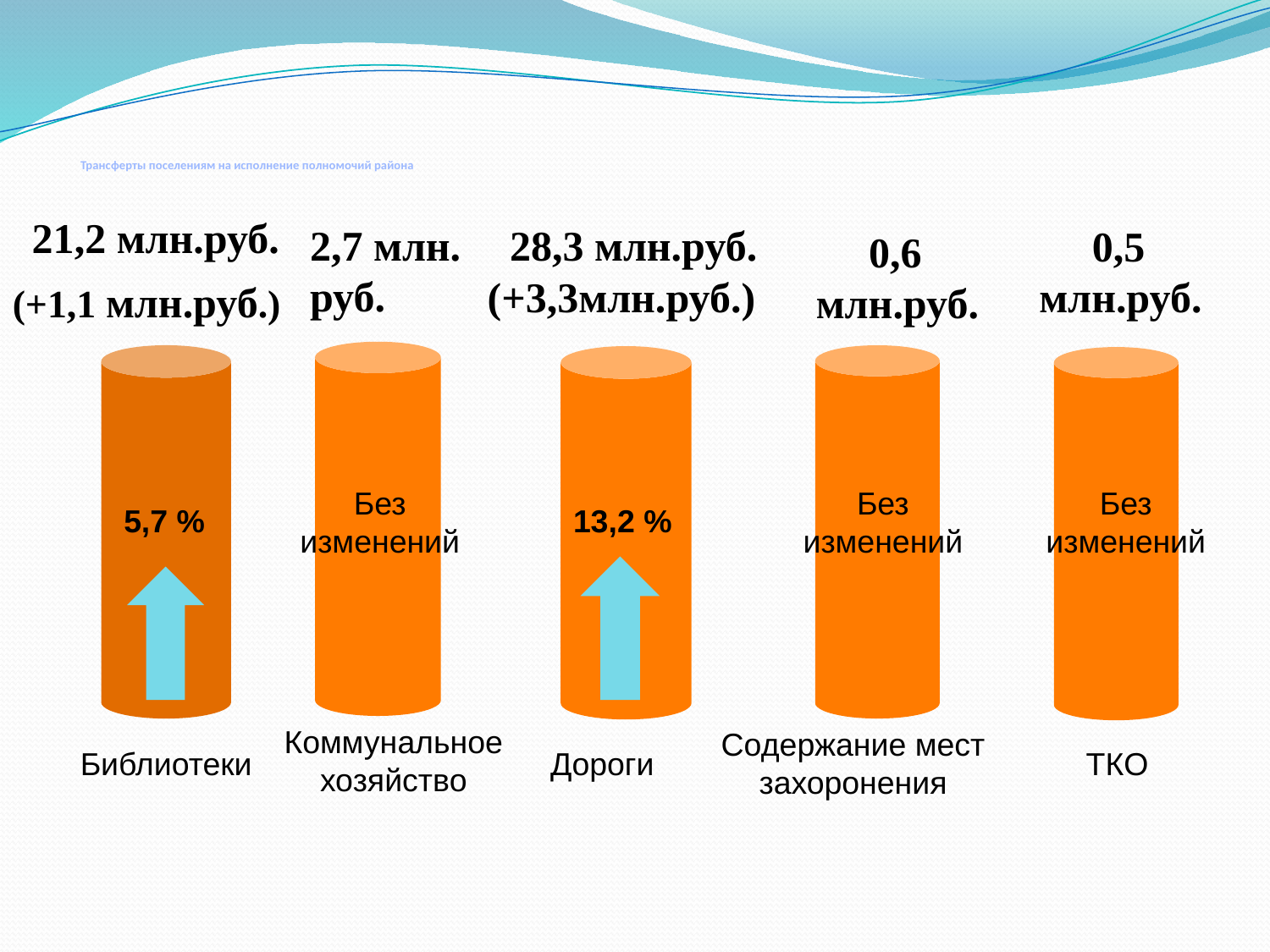

# Трансферты поселениям на исполнение полномочий района
21,2 млн.руб.
2,7 млн.
руб.
28,3 млн.руб.
     0,5 млн.руб.
     0,6 млн.руб.
(+3,3млн.руб.)
(+1,1 млн.руб.)

Без изменений
Без
изменений
Без изменений
5,7 %
13,2 %

Коммунальное хозяйство
Содержание мест захоронения
ТКО
Библиотеки
Дороги